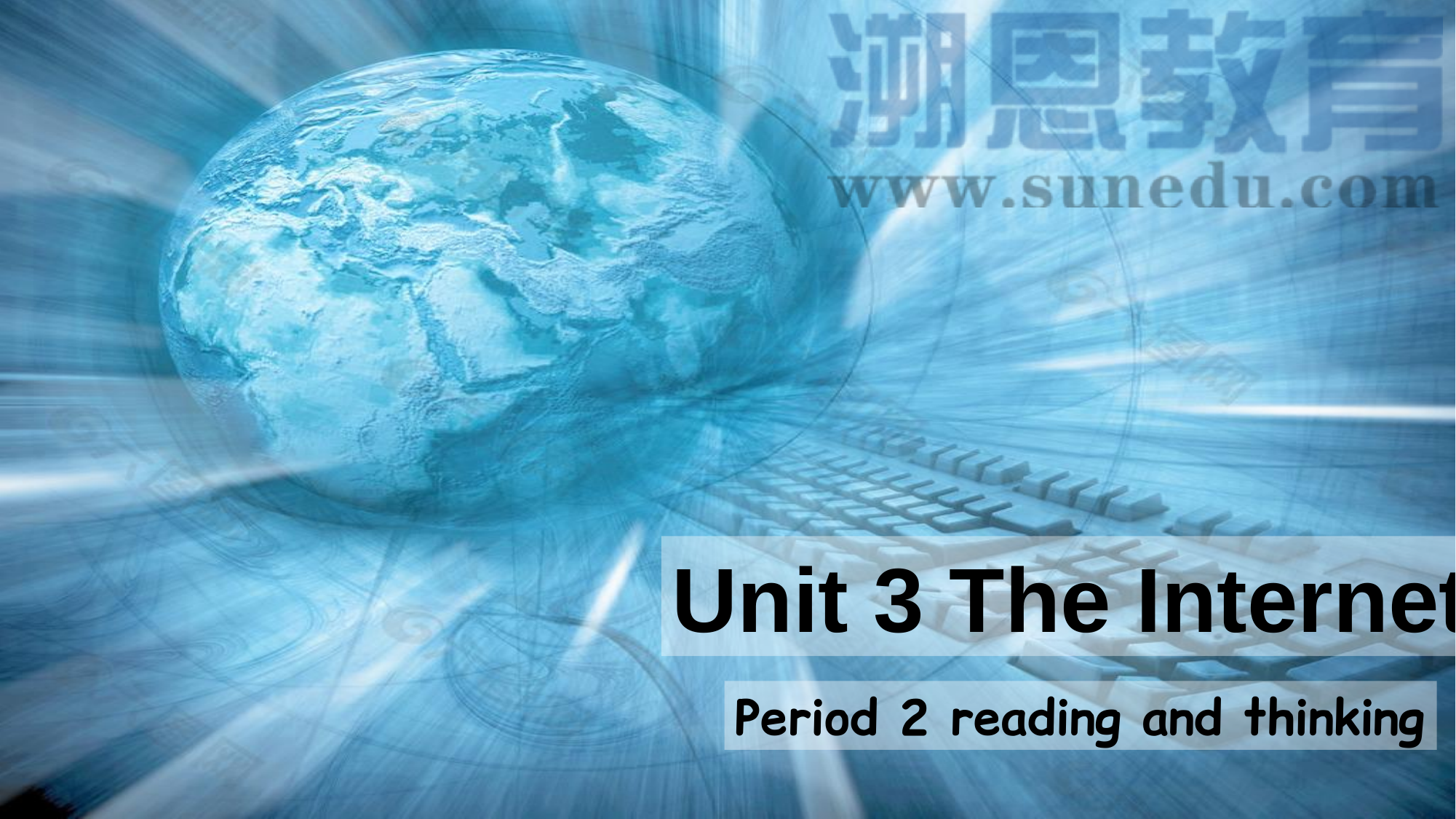

Unit 3 The Internet
Period 2 reading and thinking